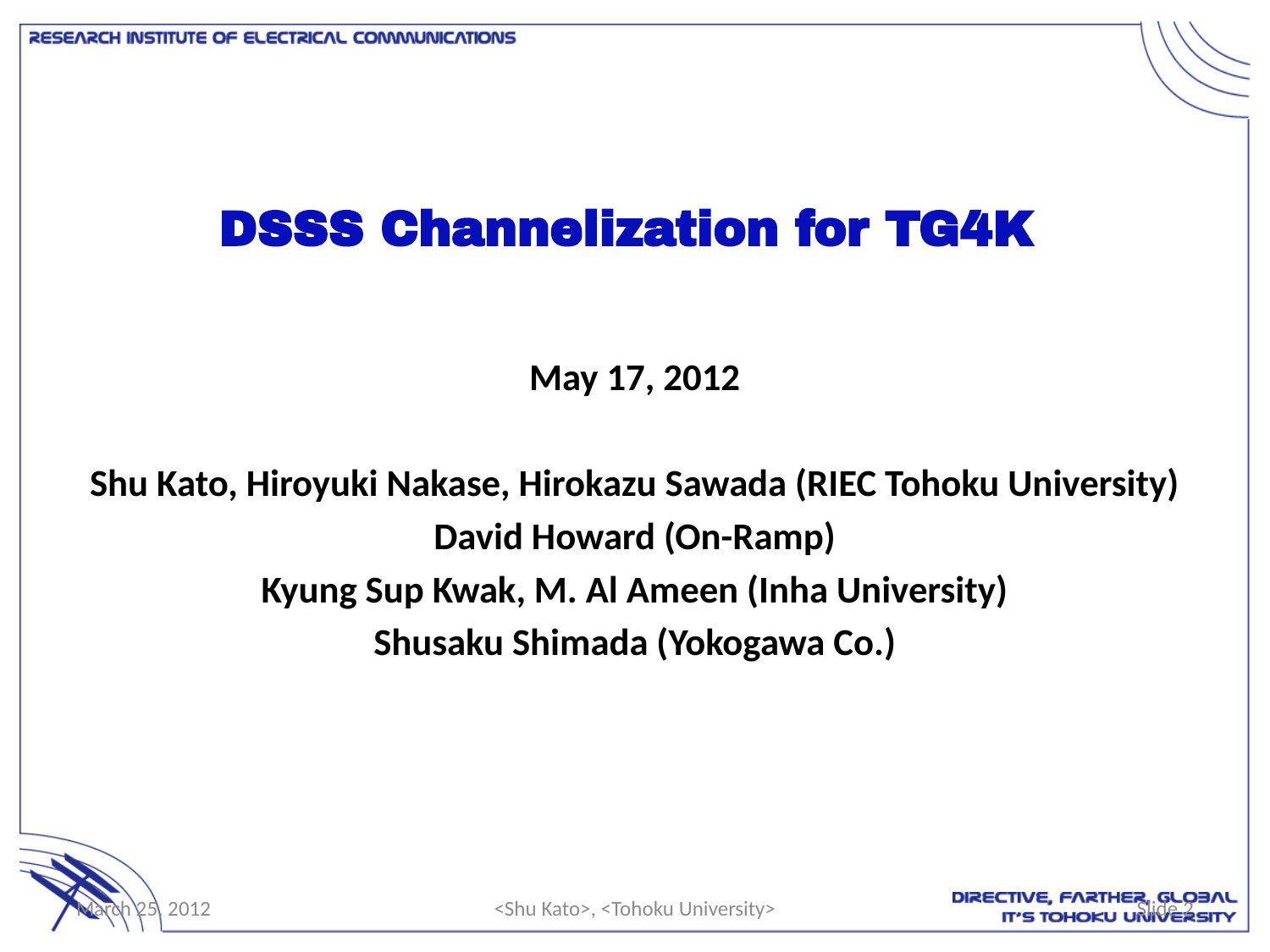

# DSSS Channelization for TG4K
May 17, 2012

Shu Kato, Hiroyuki Nakase, Hirokazu Sawada (RIEC Tohoku University)
David Howard (On-Ramp)
Kyung Sup Kwak, M. Al Ameen (Inha University)
Shusaku Shimada (Yokogawa Co.)

March 25, 2012
<Shu Kato>, <Tohoku University>
Slide 2